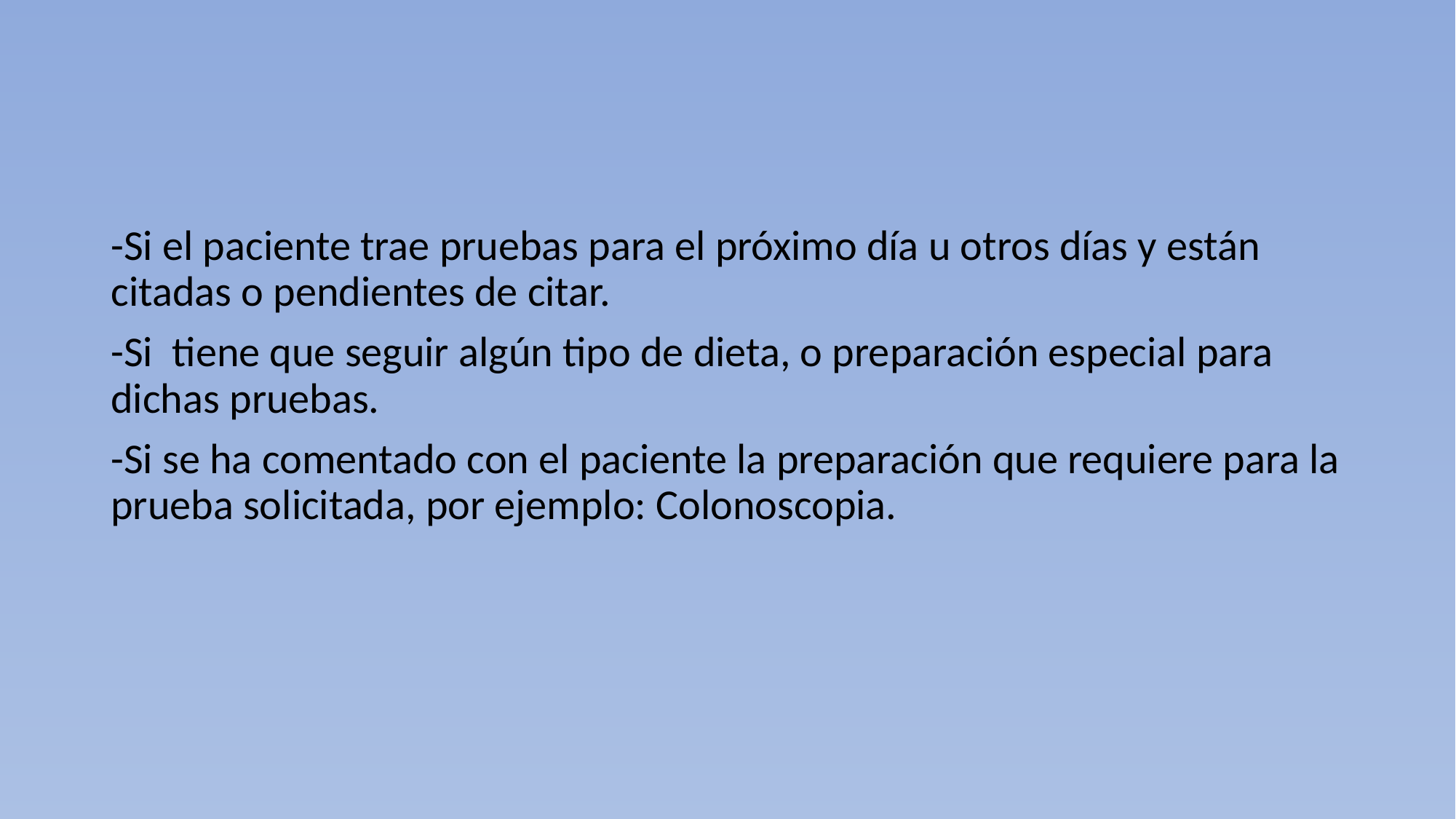

#
-Si el paciente trae pruebas para el próximo día u otros días y están citadas o pendientes de citar.
-Si  tiene que seguir algún tipo de dieta, o preparación especial para dichas pruebas.
-Si se ha comentado con el paciente la preparación que requiere para la prueba solicitada, por ejemplo: Colonoscopia.